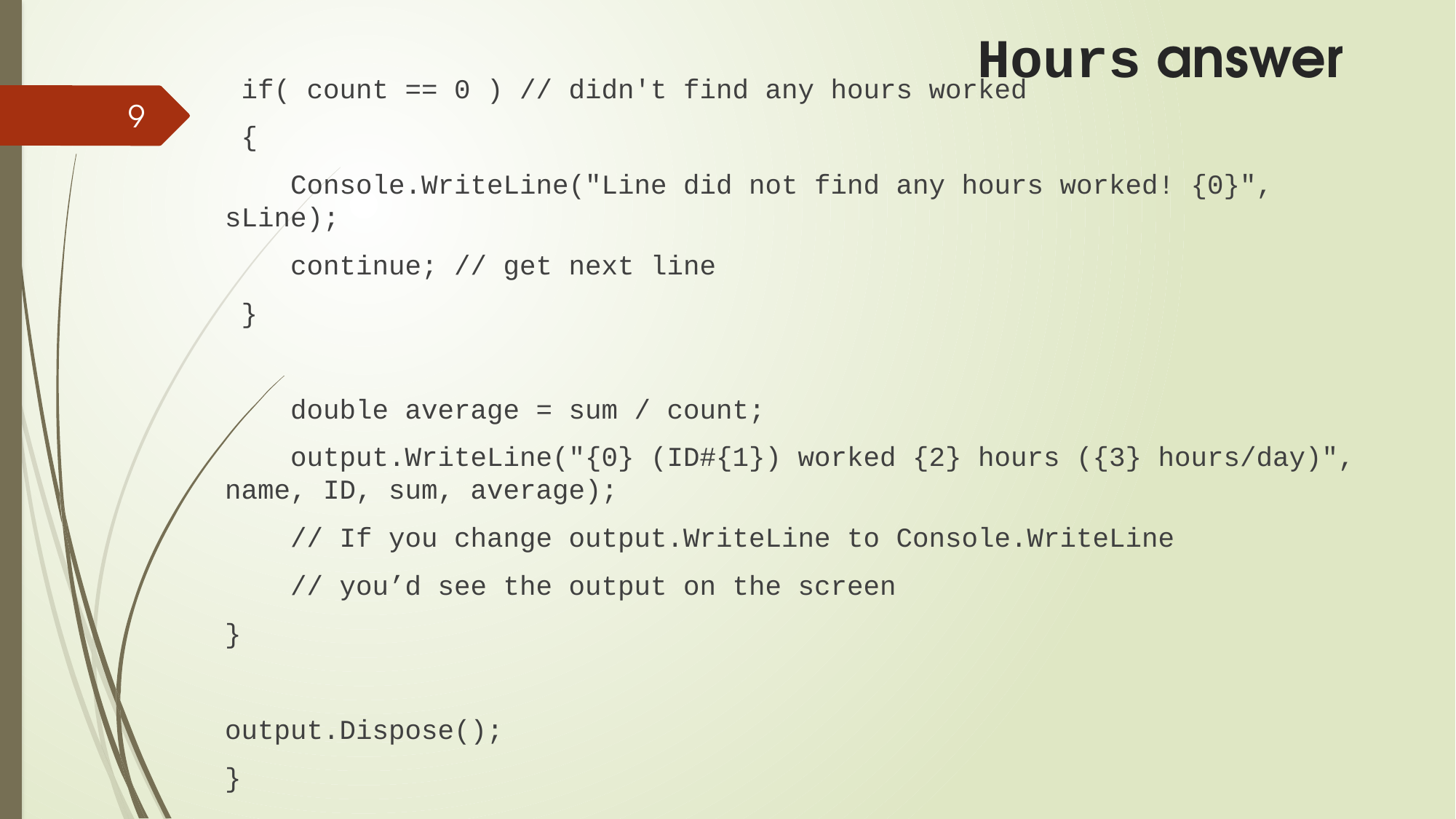

if( count == 0 ) // didn't find any hours worked
 {
    Console.WriteLine("Line did not find any hours worked! {0}", sLine);
    continue; // get next line
 }

    double average = sum / count;
    output.WriteLine("{0} (ID#{1}) worked {2} hours ({3} hours/day)", name, ID, sum, average);
    // If you change output.WriteLine to Console.WriteLine
    // you’d see the output on the screen
}

output.Dispose();
}
# Hours answer

9